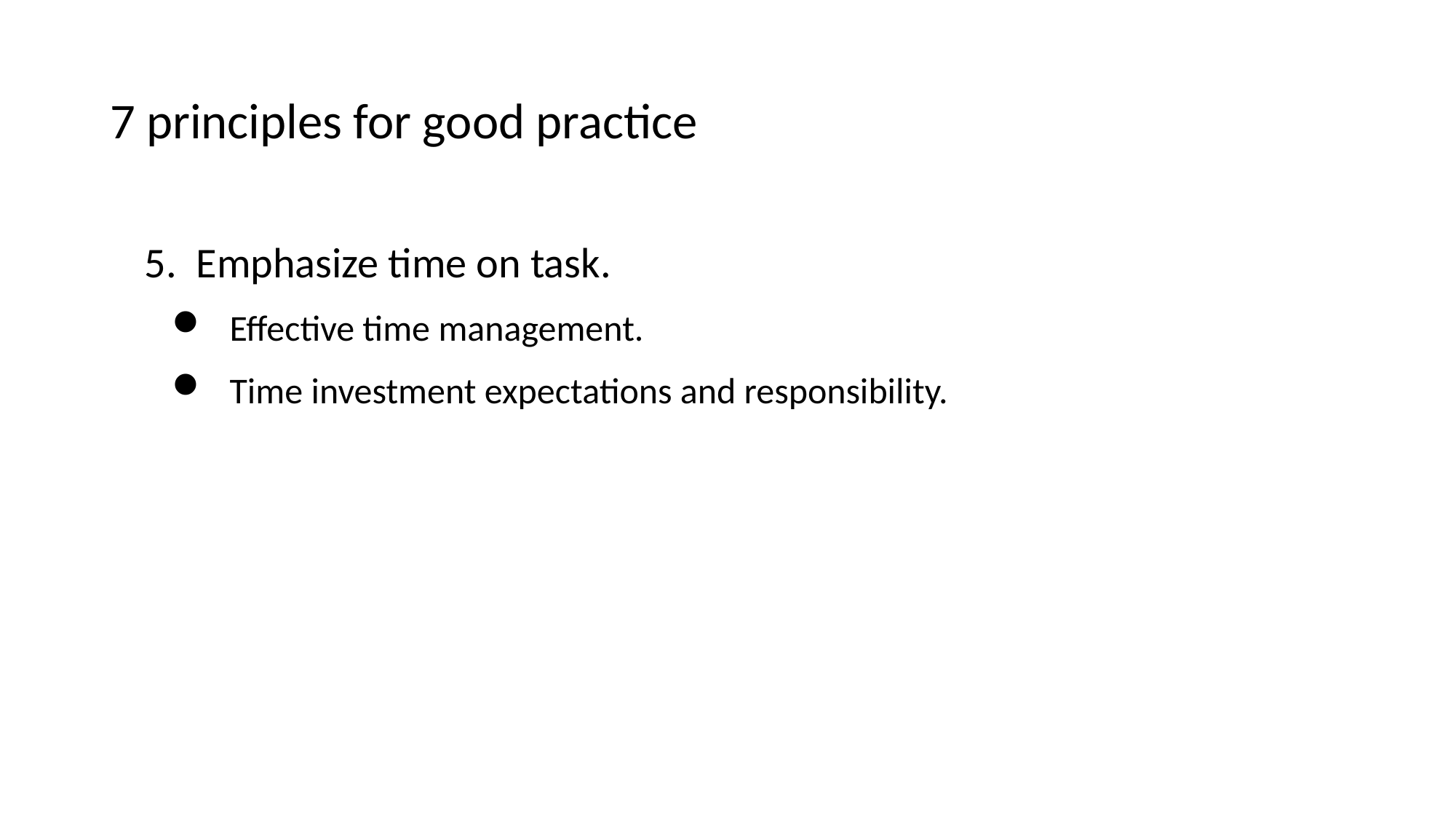

# 7 principles for good practice
5.  Emphasize time on task.
Effective time management.
Time investment expectations and responsibility.

BKO, October 30 2009